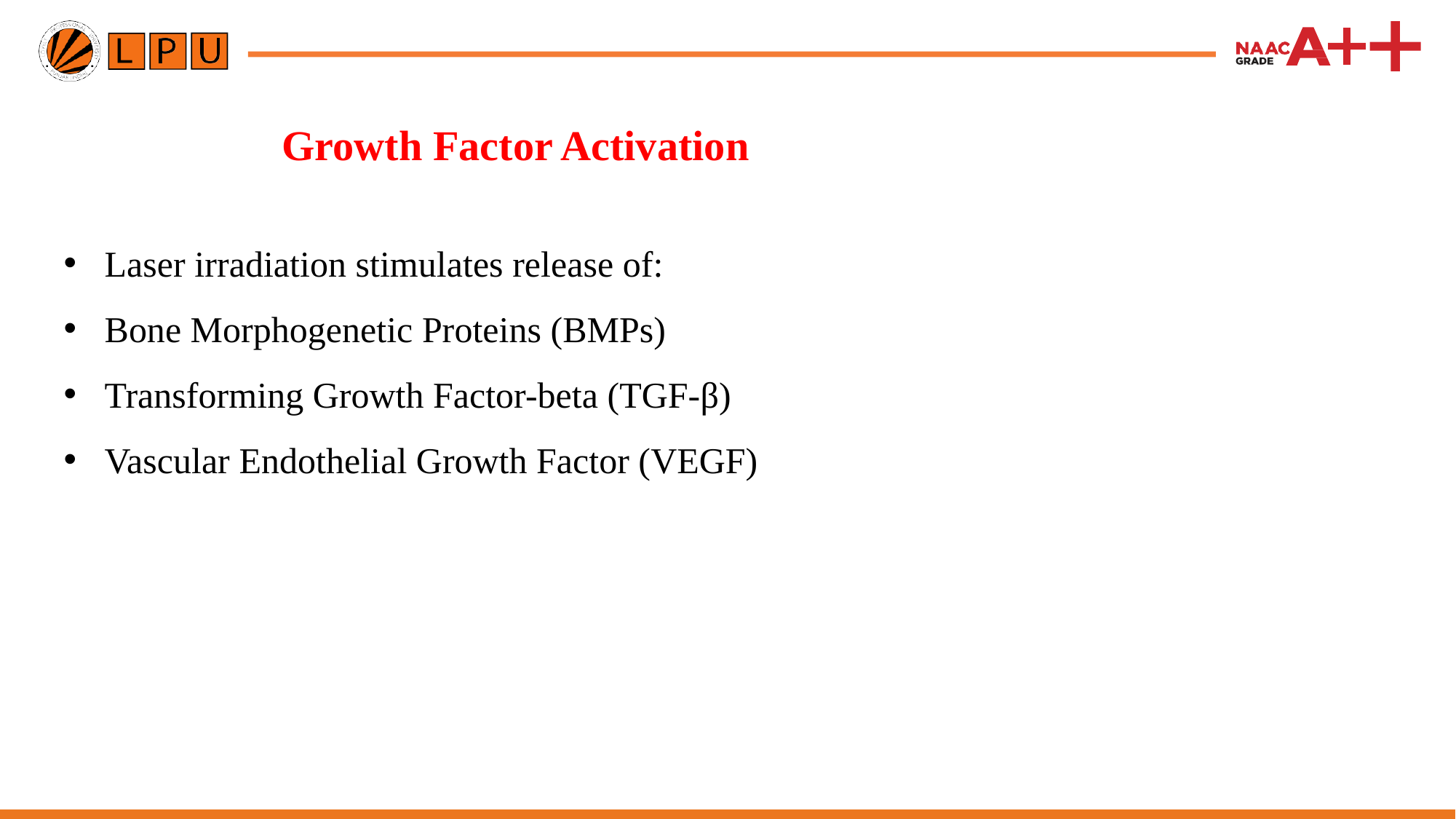

# Growth Factor Activation
Laser irradiation stimulates release of:
Bone Morphogenetic Proteins (BMPs)
Transforming Growth Factor-beta (TGF-β)
Vascular Endothelial Growth Factor (VEGF)